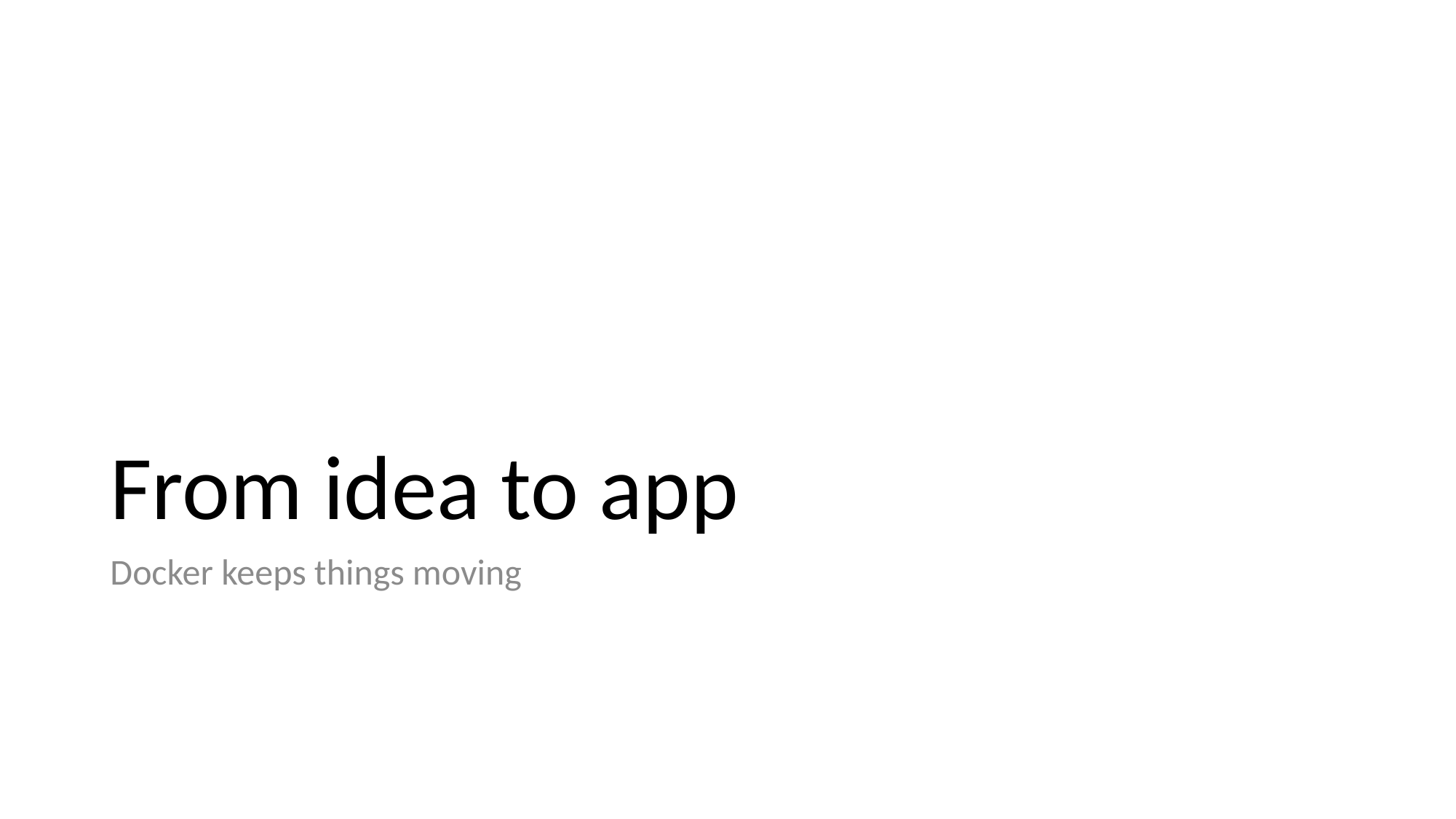

# From idea to app
Docker keeps things moving